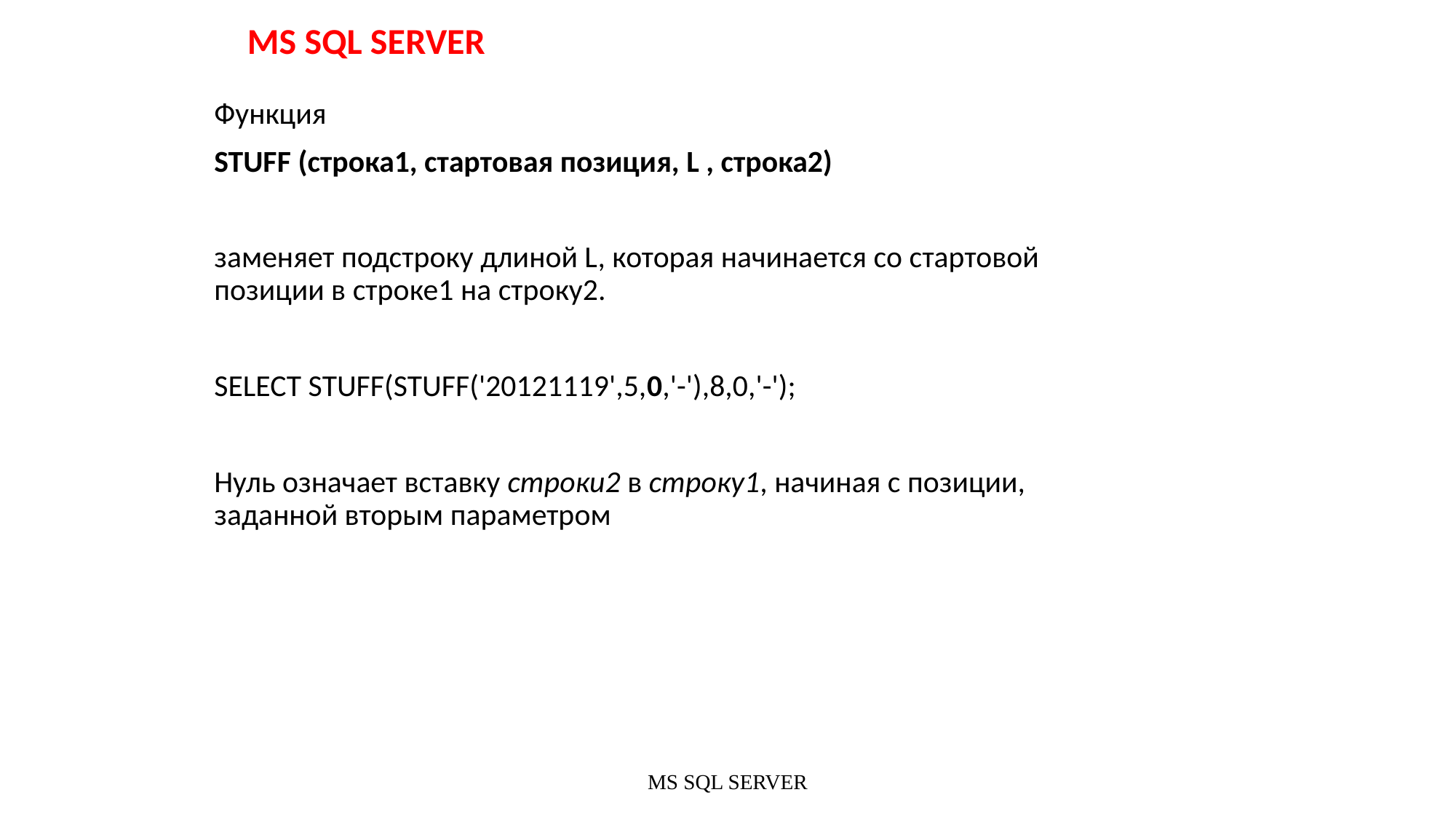

MS SQL SERVER
Функция
STUFF (строка1, стартовая позиция, L , строка2)

заменяет подстроку длиной L, которая начинается со стартовой позиции в строке1 на строку2.

SELECT STUFF(STUFF('20121119',5,0,'-'),8,0,'-');

Нуль означает вставку строки2 в строку1, начиная с позиции, заданной вторым параметром
MS SQL SERVER